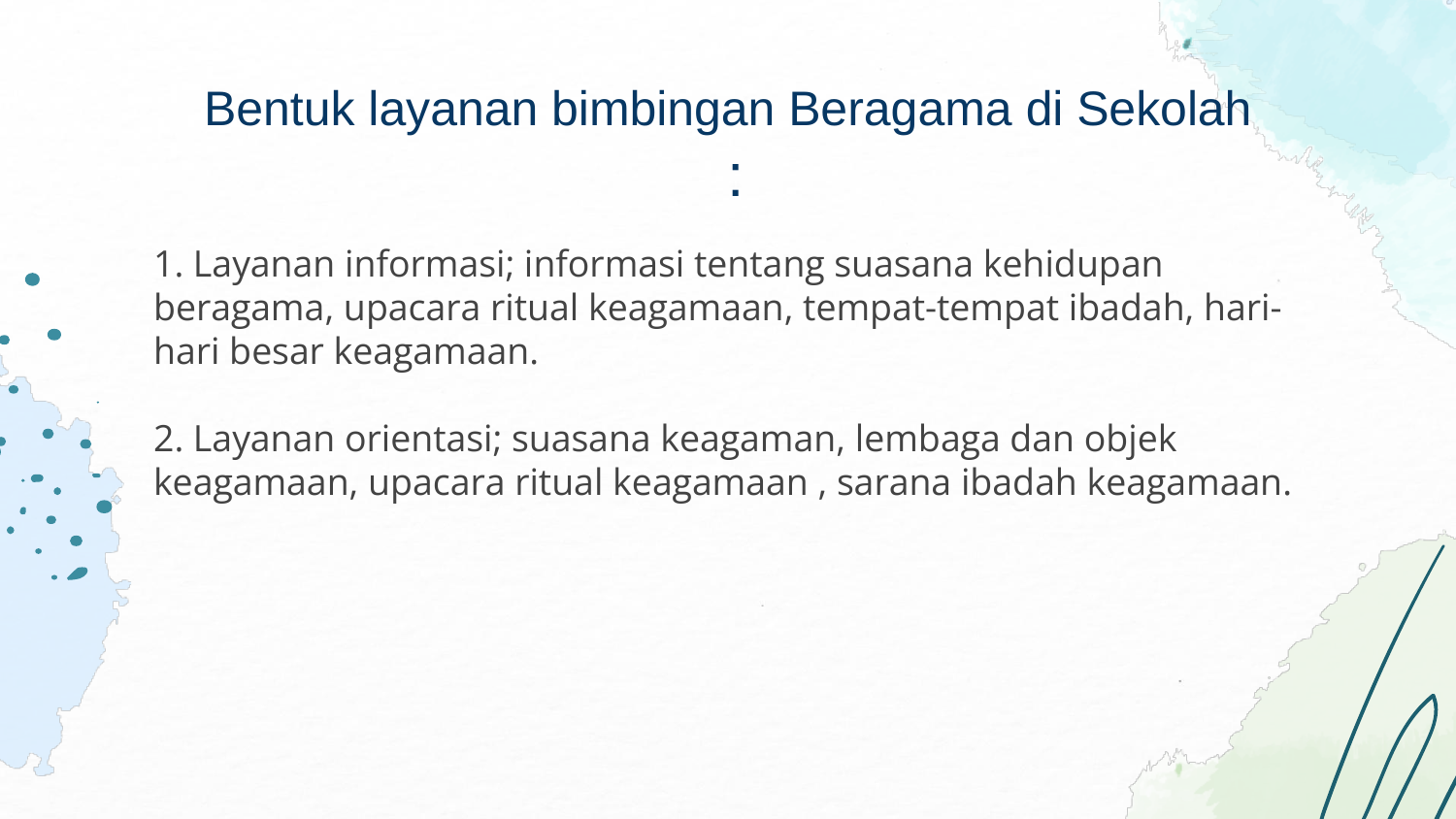

# Bentuk layanan bimbingan Beragama di Sekolah :
1. Layanan informasi; informasi tentang suasana kehidupan beragama, upacara ritual keagamaan, tempat-tempat ibadah, hari-hari besar keagamaan.

2. Layanan orientasi; suasana keagaman, lembaga dan objek keagamaan, upacara ritual keagamaan , sarana ibadah keagamaan.